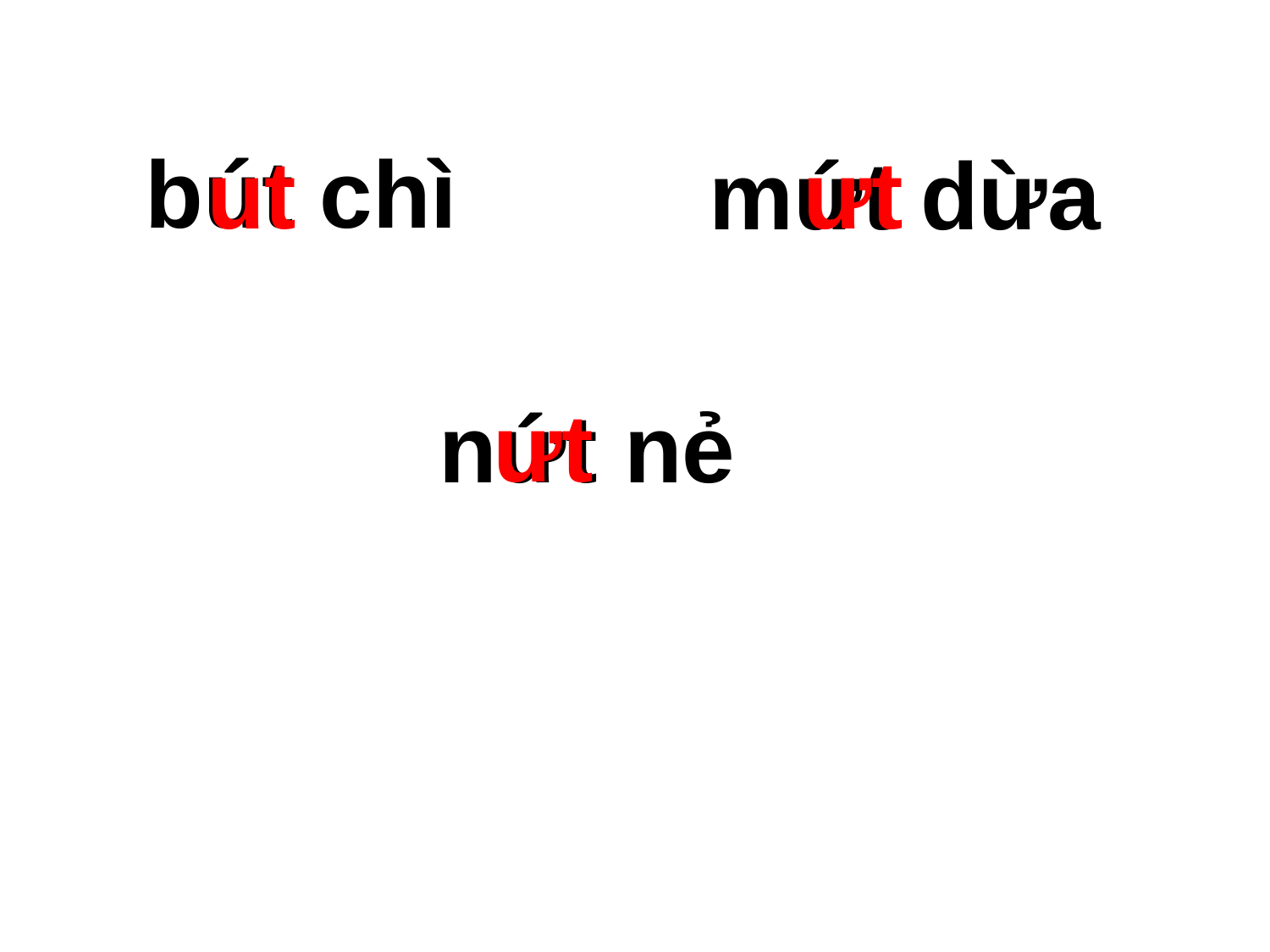

bút chì
 ut
ưt
mứt dừa
ưt
nứt nẻ